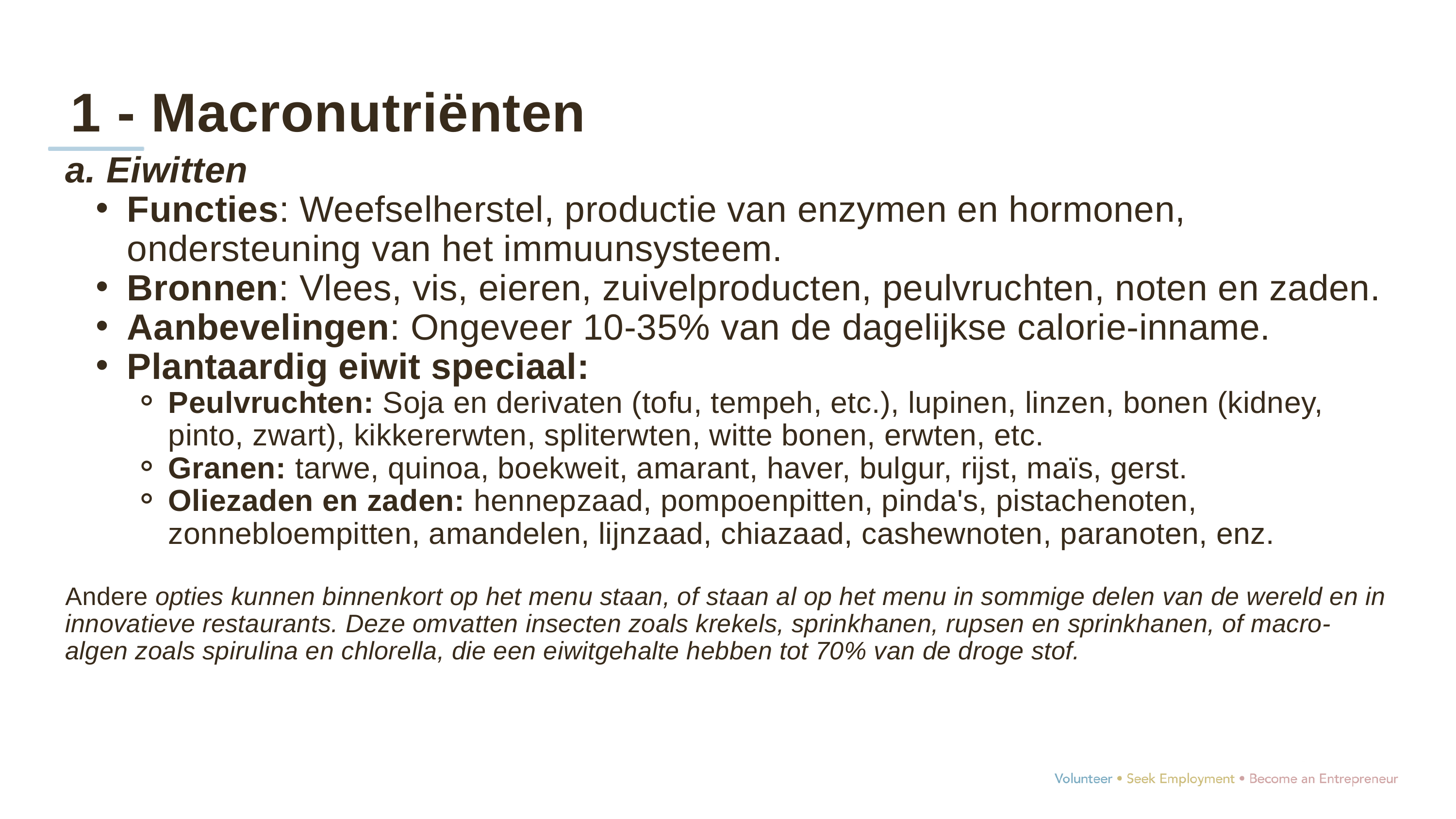

1 - Macronutriënten

a. Eiwitten
Functies: Weefselherstel, productie van enzymen en hormonen, ondersteuning van het immuunsysteem.
Bronnen: Vlees, vis, eieren, zuivelproducten, peulvruchten, noten en zaden.
Aanbevelingen: Ongeveer 10-35% van de dagelijkse calorie-inname.
Plantaardig eiwit speciaal:
Peulvruchten: Soja en derivaten (tofu, tempeh, etc.), lupinen, linzen, bonen (kidney, pinto, zwart), kikkererwten, spliterwten, witte bonen, erwten, etc.
Granen: tarwe, quinoa, boekweit, amarant, haver, bulgur, rijst, maïs, gerst.
Oliezaden en zaden: hennepzaad, pompoenpitten, pinda's, pistachenoten, zonnebloempitten, amandelen, lijnzaad, chiazaad, cashewnoten, paranoten, enz.

Andere opties kunnen binnenkort op het menu staan, of staan al op het menu in sommige delen van de wereld en in innovatieve restaurants. Deze omvatten insecten zoals krekels, sprinkhanen, rupsen en sprinkhanen, of macro-algen zoals spirulina en chlorella, die een eiwitgehalte hebben tot 70% van de droge stof.